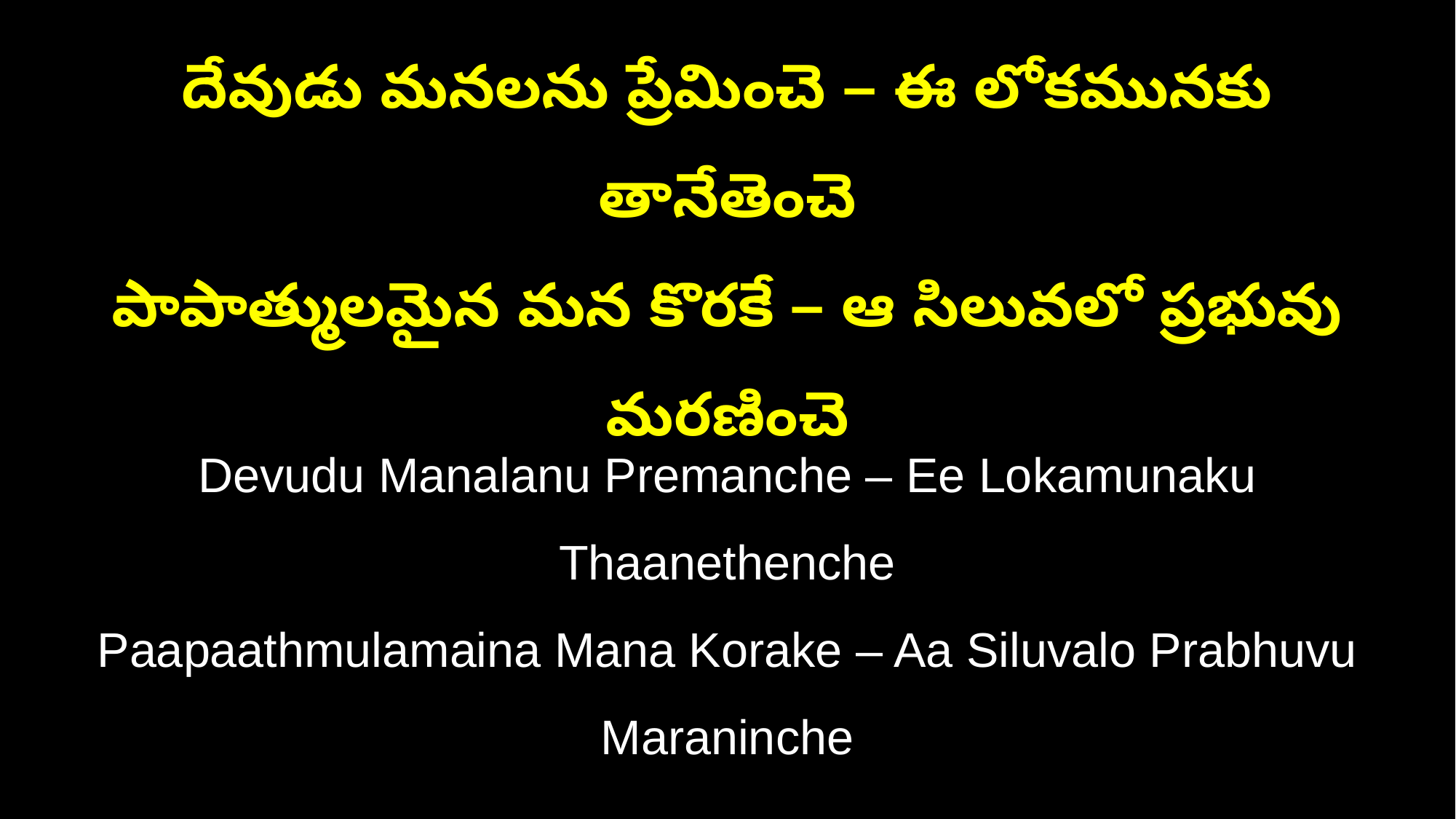

దేవుడు మనలను ప్రేమించె – ఈ లోకమునకు తానేతెంచె
పాపాత్ములమైన మన కొరకే – ఆ సిలువలో ప్రభువు మరణించె
Devudu Manalanu Premanche – Ee Lokamunaku Thaanethenche
Paapaathmulamaina Mana Korake – Aa Siluvalo Prabhuvu Maraninche